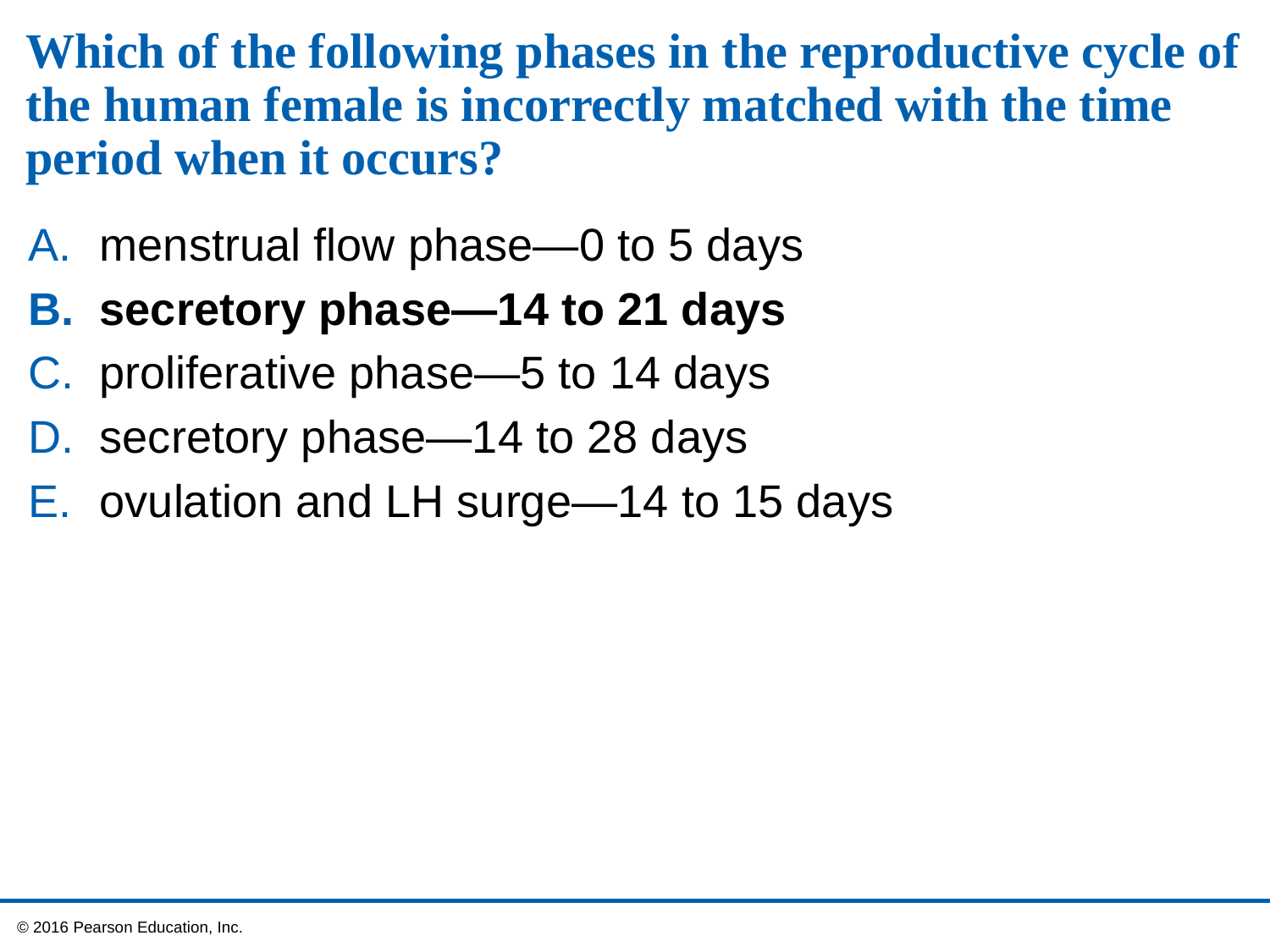

# Which of the following phases in the reproductive cycle of the human female is incorrectly matched with the time period when it occurs?
menstrual flow phase—0 to 5 days
secretory phase—14 to 21 days
proliferative phase—5 to 14 days
secretory phase—14 to 28 days
ovulation and LH surge—14 to 15 days

 © 2016 Pearson Education, Inc.